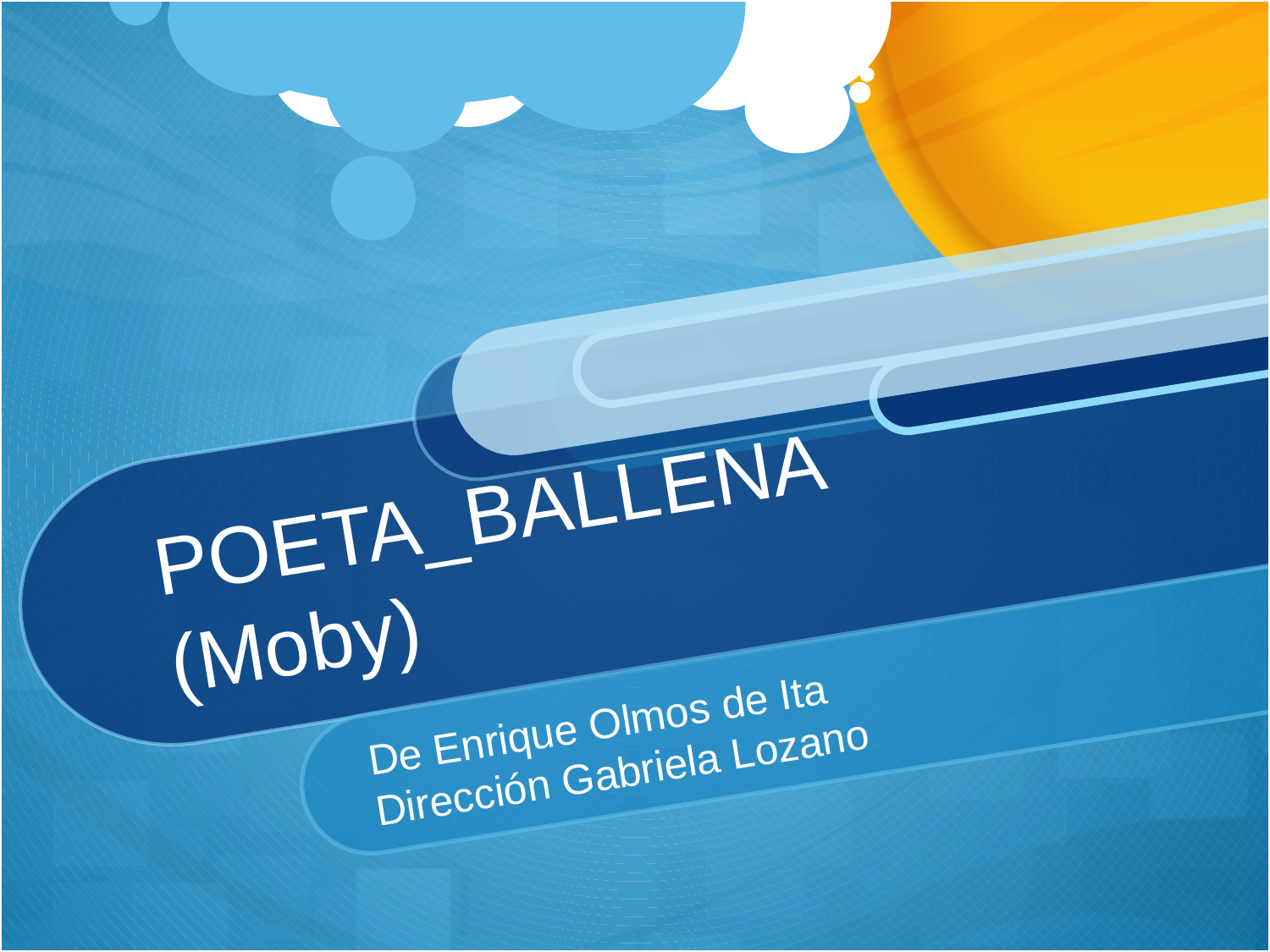

# POETA_BALLENA (Moby)
De Enrique Olmos de Ita
Dirección Gabriela Lozano